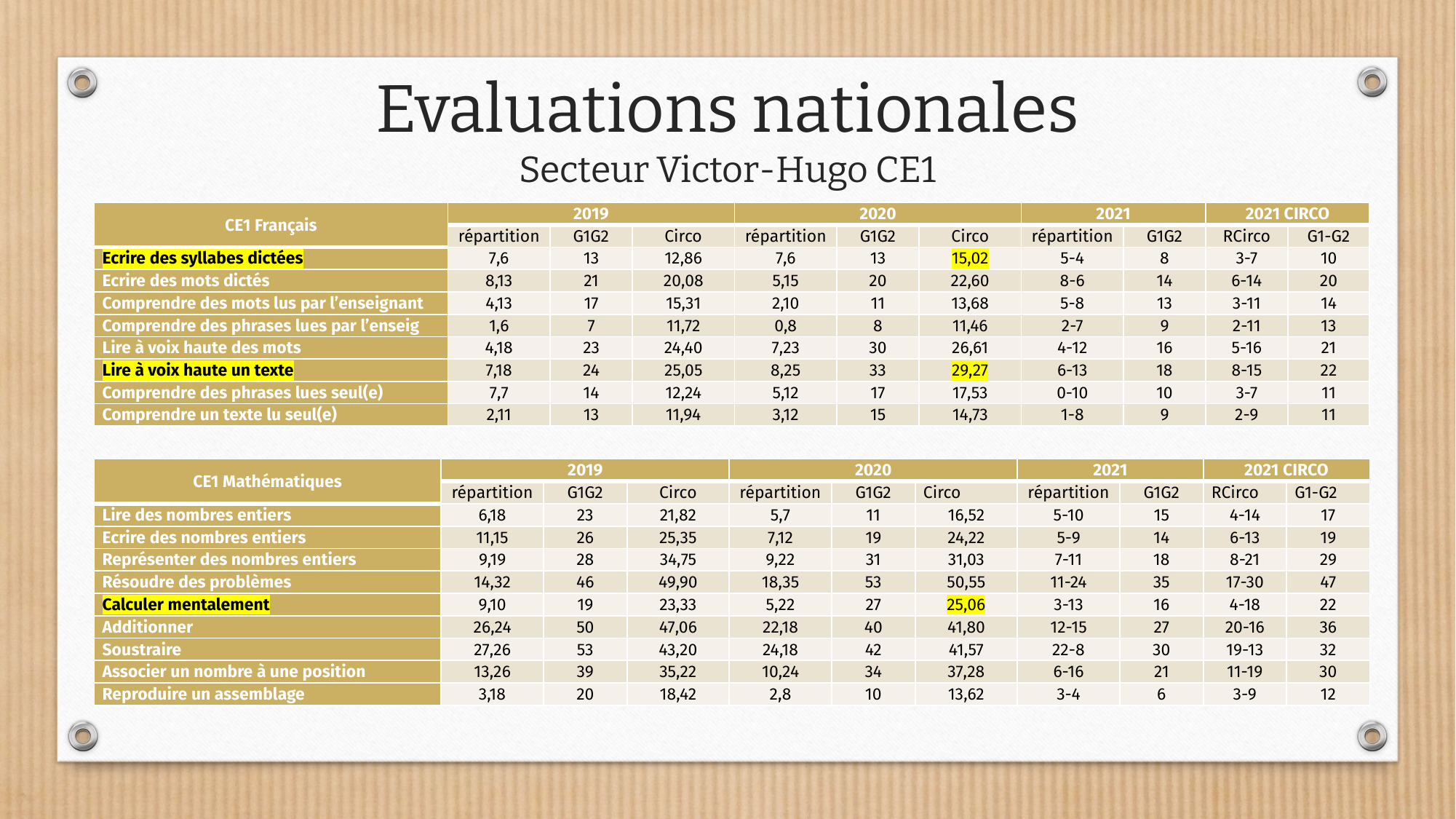

Evaluations nationales
Secteur Victor-Hugo CE1
| CE1 Français | 2019 |  |  | 2020 |  |  | 2021 |  | 2021 CIRCO |  |
| --- | --- | --- | --- | --- | --- | --- | --- | --- | --- | --- |
|  | répartition | G1G2 | Circo | répartition | G1G2 | Circo | répartition | G1G2 | RCirco | G1-G2 |
| Ecrire des syllabes dictées | 7,6 | 13 | 12,86 | 7,6 | 13 | 15,02 | 5-4 | 8 | 3-7 | 10 |
| Ecrire des mots dictés | 8,13 | 21 | 20,08 | 5,15 | 20 | 22,60 | 8-6 | 14 | 6-14 | 20 |
| Comprendre des mots lus par l’enseignant | 4,13 | 17 | 15,31 | 2,10 | 11 | 13,68 | 5-8 | 13 | 3-11 | 14 |
| Comprendre des phrases lues par l’enseig | 1,6 | 7 | 11,72 | 0,8 | 8 | 11,46 | 2-7 | 9 | 2-11 | 13 |
| Lire à voix haute des mots | 4,18 | 23 | 24,40 | 7,23 | 30 | 26,61 | 4-12 | 16 | 5-16 | 21 |
| Lire à voix haute un texte | 7,18 | 24 | 25,05 | 8,25 | 33 | 29,27 | 6-13 | 18 | 8-15 | 22 |
| Comprendre des phrases lues seul(e) | 7,7 | 14 | 12,24 | 5,12 | 17 | 17,53 | 0-10 | 10 | 3-7 | 11 |
| Comprendre un texte lu seul(e) | 2,11 | 13 | 11,94 | 3,12 | 15 | 14,73 | 1-8 | 9 | 2-9 | 11 |
| CE1 Mathématiques | 2019 |  |  | 2020 |  |  | 2021 |  | 2021 CIRCO |  |
| --- | --- | --- | --- | --- | --- | --- | --- | --- | --- | --- |
|  | répartition | G1G2 | Circo | répartition | G1G2 | Circo | répartition | G1G2 | RCirco | G1-G2 |
| Lire des nombres entiers | 6,18 | 23 | 21,82 | 5,7 | 11 | 16,52 | 5-10 | 15 | 4-14 | 17 |
| Ecrire des nombres entiers | 11,15 | 26 | 25,35 | 7,12 | 19 | 24,22 | 5-9 | 14 | 6-13 | 19 |
| Représenter des nombres entiers | 9,19 | 28 | 34,75 | 9,22 | 31 | 31,03 | 7-11 | 18 | 8-21 | 29 |
| Résoudre des problèmes | 14,32 | 46 | 49,90 | 18,35 | 53 | 50,55 | 11-24 | 35 | 17-30 | 47 |
| Calculer mentalement | 9,10 | 19 | 23,33 | 5,22 | 27 | 25,06 | 3-13 | 16 | 4-18 | 22 |
| Additionner | 26,24 | 50 | 47,06 | 22,18 | 40 | 41,80 | 12-15 | 27 | 20-16 | 36 |
| Soustraire | 27,26 | 53 | 43,20 | 24,18 | 42 | 41,57 | 22-8 | 30 | 19-13 | 32 |
| Associer un nombre à une position | 13,26 | 39 | 35,22 | 10,24 | 34 | 37,28 | 6-16 | 21 | 11-19 | 30 |
| Reproduire un assemblage | 3,18 | 20 | 18,42 | 2,8 | 10 | 13,62 | 3-4 | 6 | 3-9 | 12 |